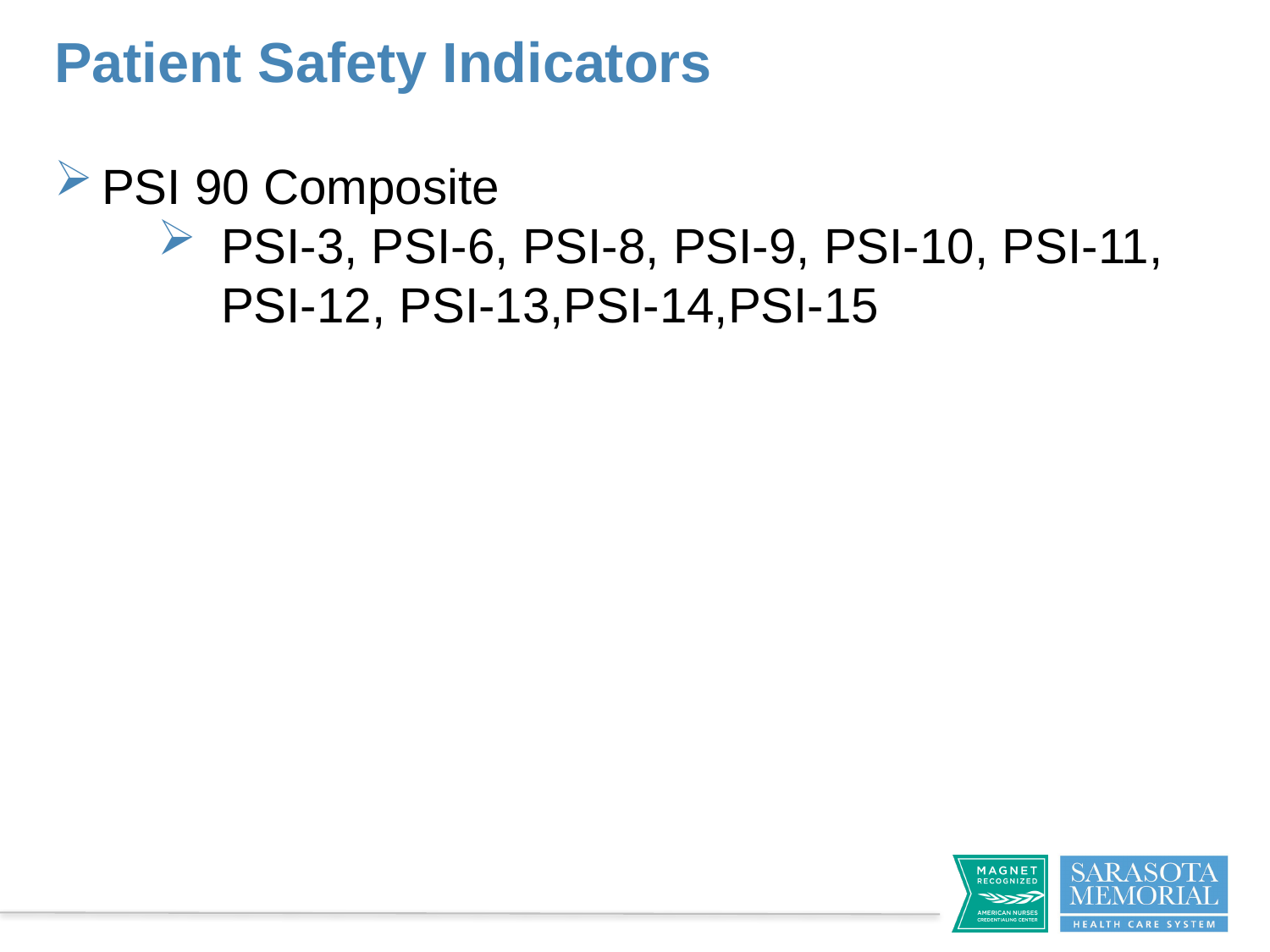

# Patient Safety Indicators
PSI 90 Composite
PSI-3, PSI-6, PSI-8, PSI-9, PSI-10, PSI-11, PSI-12, PSI-13,PSI-14,PSI-15